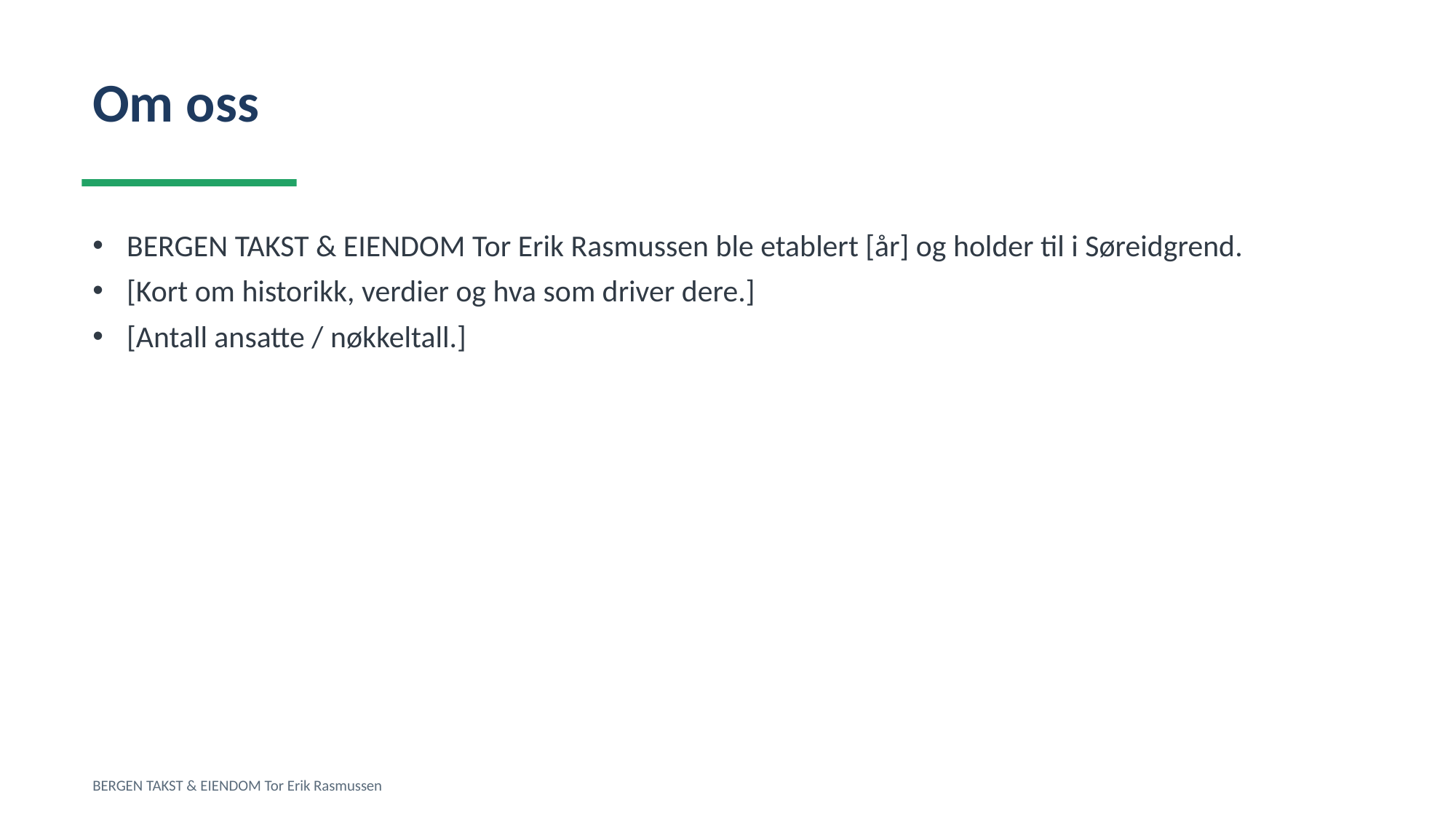

Om oss

BERGEN TAKST & EIENDOM Tor Erik Rasmussen ble etablert [år] og holder til i Søreidgrend.
[Kort om historikk, verdier og hva som driver dere.]
[Antall ansatte / nøkkeltall.]
BERGEN TAKST & EIENDOM Tor Erik Rasmussen